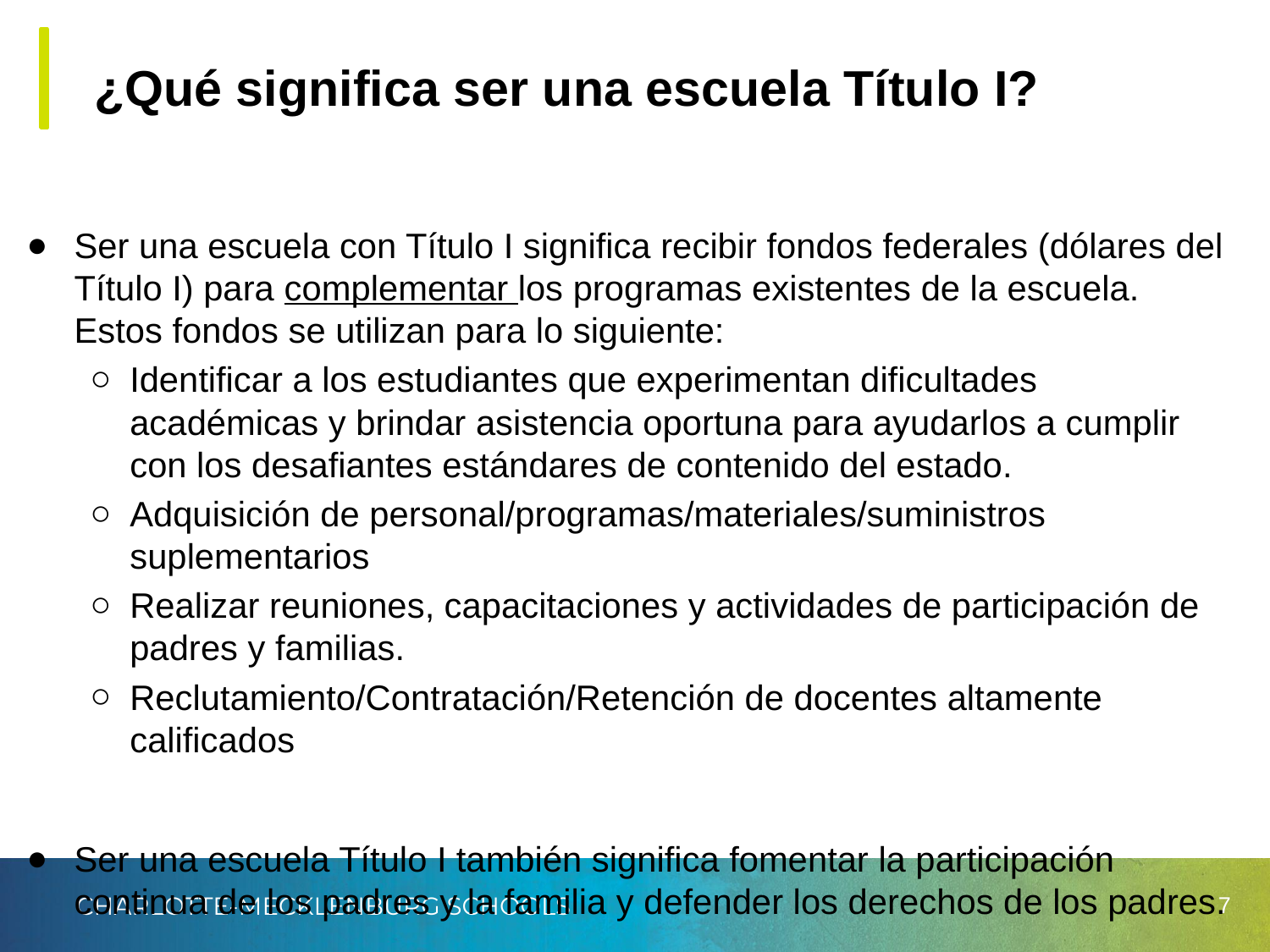

# ¿Qué significa ser una escuela Título I?
Ser una escuela con Título I significa recibir fondos federales (dólares del Título I) para complementar los programas existentes de la escuela. Estos fondos se utilizan para lo siguiente:
Identificar a los estudiantes que experimentan dificultades académicas y brindar asistencia oportuna para ayudarlos a cumplir con los desafiantes estándares de contenido del estado.
Adquisición de personal/programas/materiales/suministros suplementarios
Realizar reuniones, capacitaciones y actividades de participación de padres y familias.
Reclutamiento/Contratación/Retención de docentes altamente calificados

Ser una escuela Título I también significa fomentar la participación continua de los padres y la familia y defender los derechos de los padres.

7